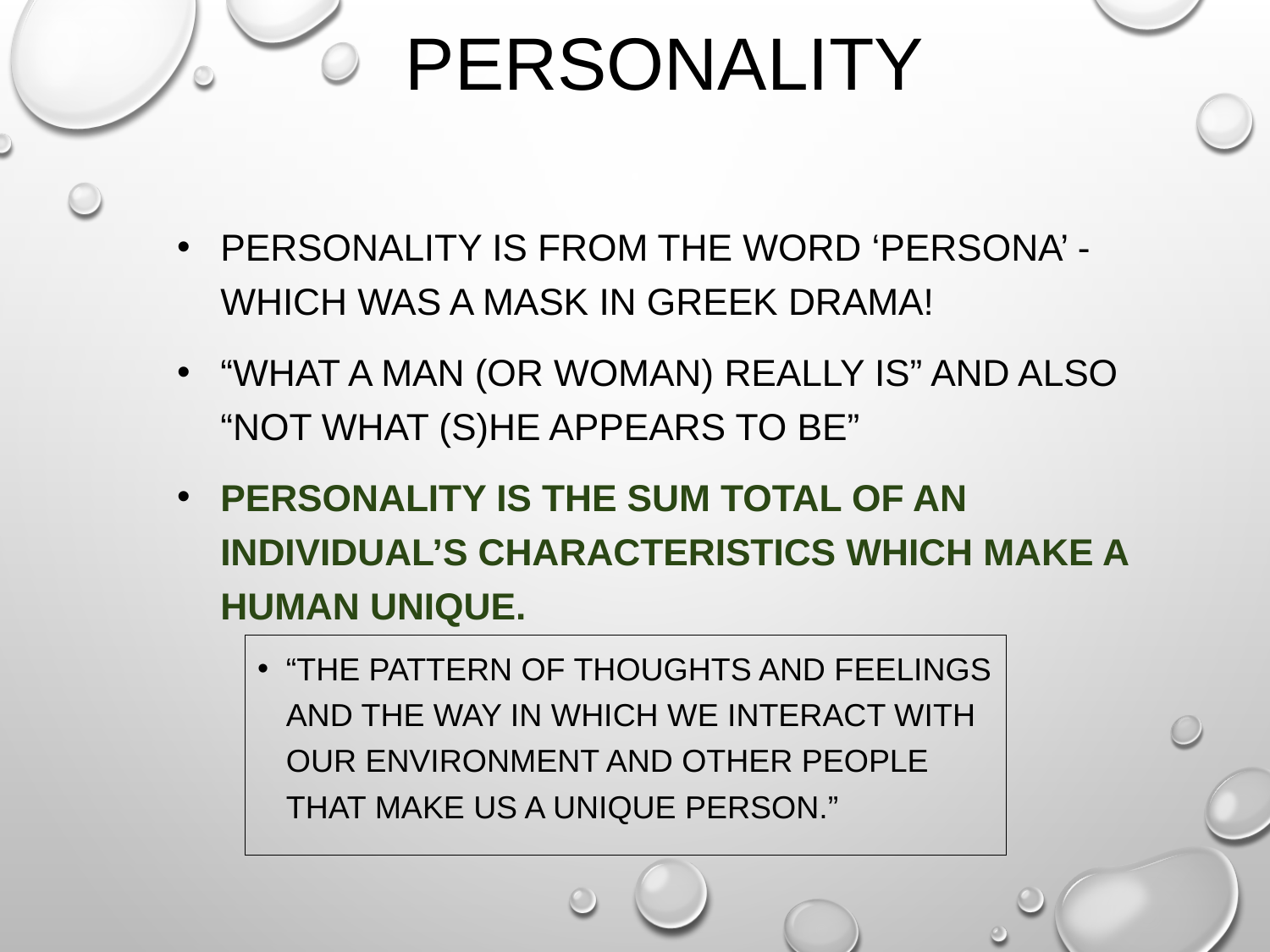

# Personality

Personality is from the word ‘persona’ - which was a mask in Greek drama!
“What a man (or woman) really is” and also “Not what (s)he appears to be”
Personality is the sum total of an individual’s characteristics which make a human unique.

“The pattern of thoughts and feelings and the way in which we interact with our environment and other people that make us a unique person.”